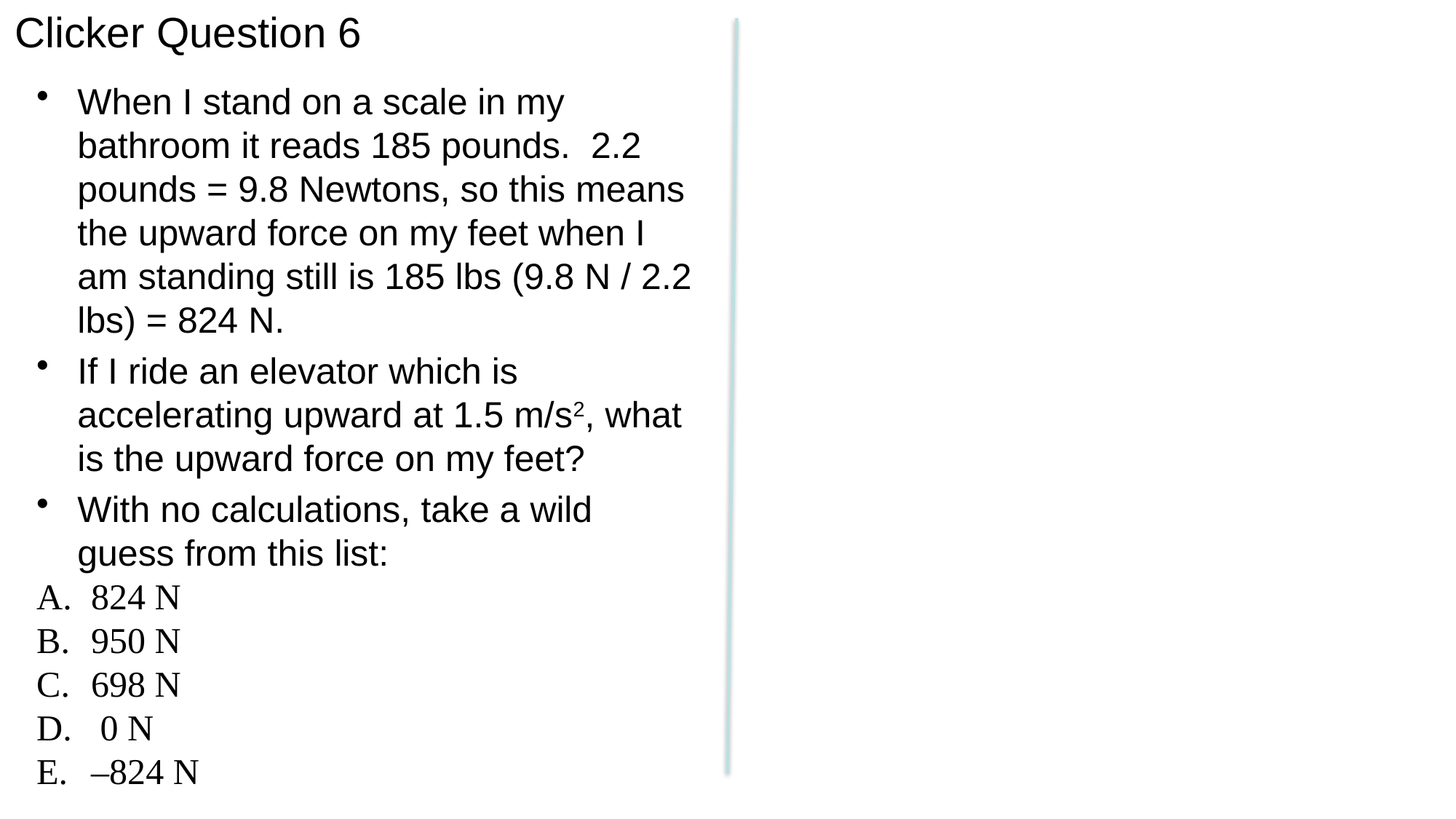

Clicker Question 6
When I stand on a scale in my bathroom it reads 185 pounds.  2.2 pounds = 9.8 Newtons, so this means the upward force on my feet when I am standing still is 185 lbs (9.8 N / 2.2 lbs) = 824 N.
If I ride an elevator which is accelerating upward at 1.5 m/s2, what is the upward force on my feet?
With no calculations, take a wild guess from this list:
824 N
950 N
698 N
 0 N
–824 N